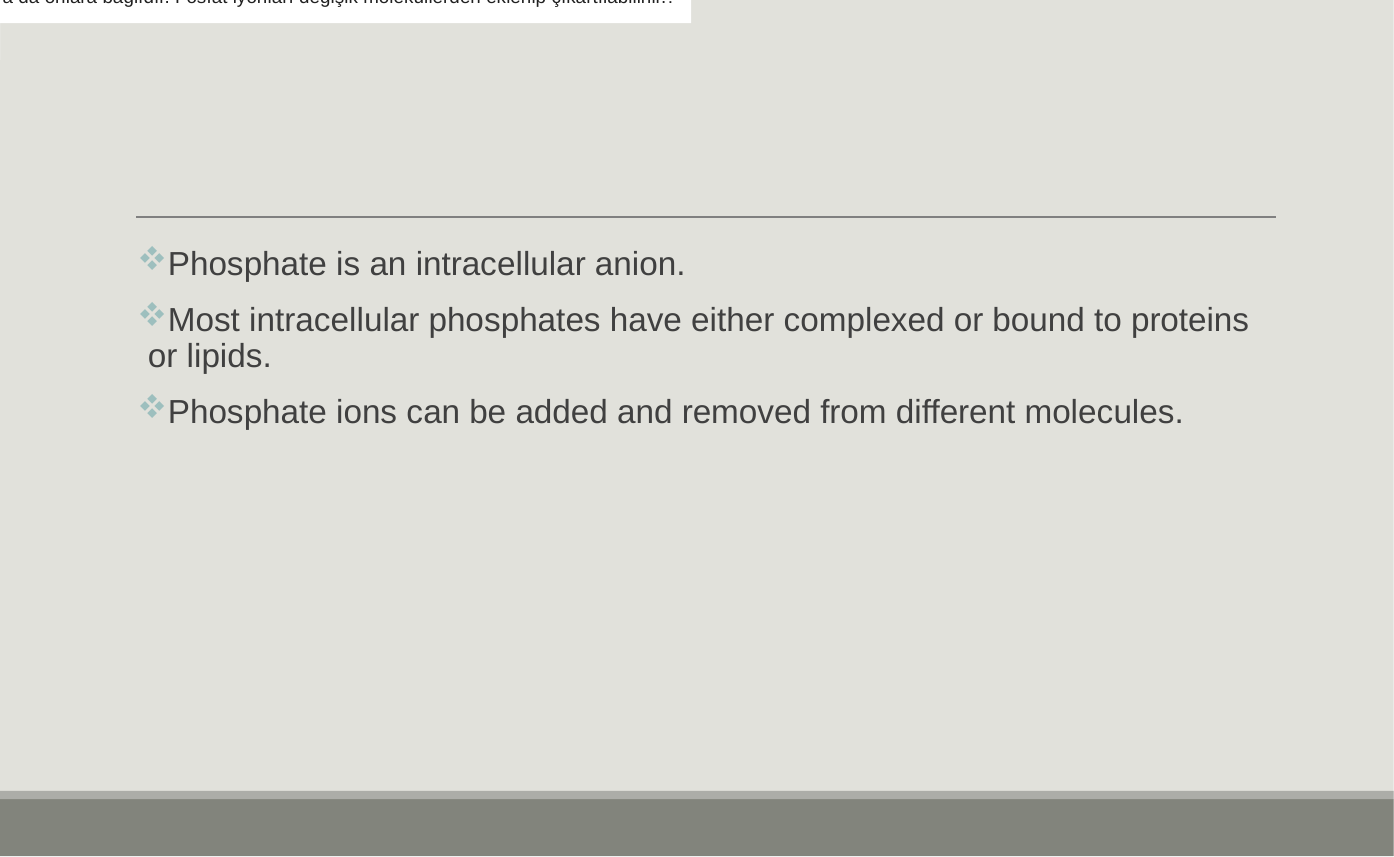

Did you mean Çoğu hücre içi fosfat, protein ve lipitlerle ya kompleks kurmuştur ya da onlara bağlıdır. Fosfat iyonları değişik moleküllerden eklenip çıkartılabilinir.?

#
Phosphate is an intracellular anion.
Most intracellular phosphates have either complexed or bound to proteins or lipids.
Phosphate ions can be added and removed from different molecules.